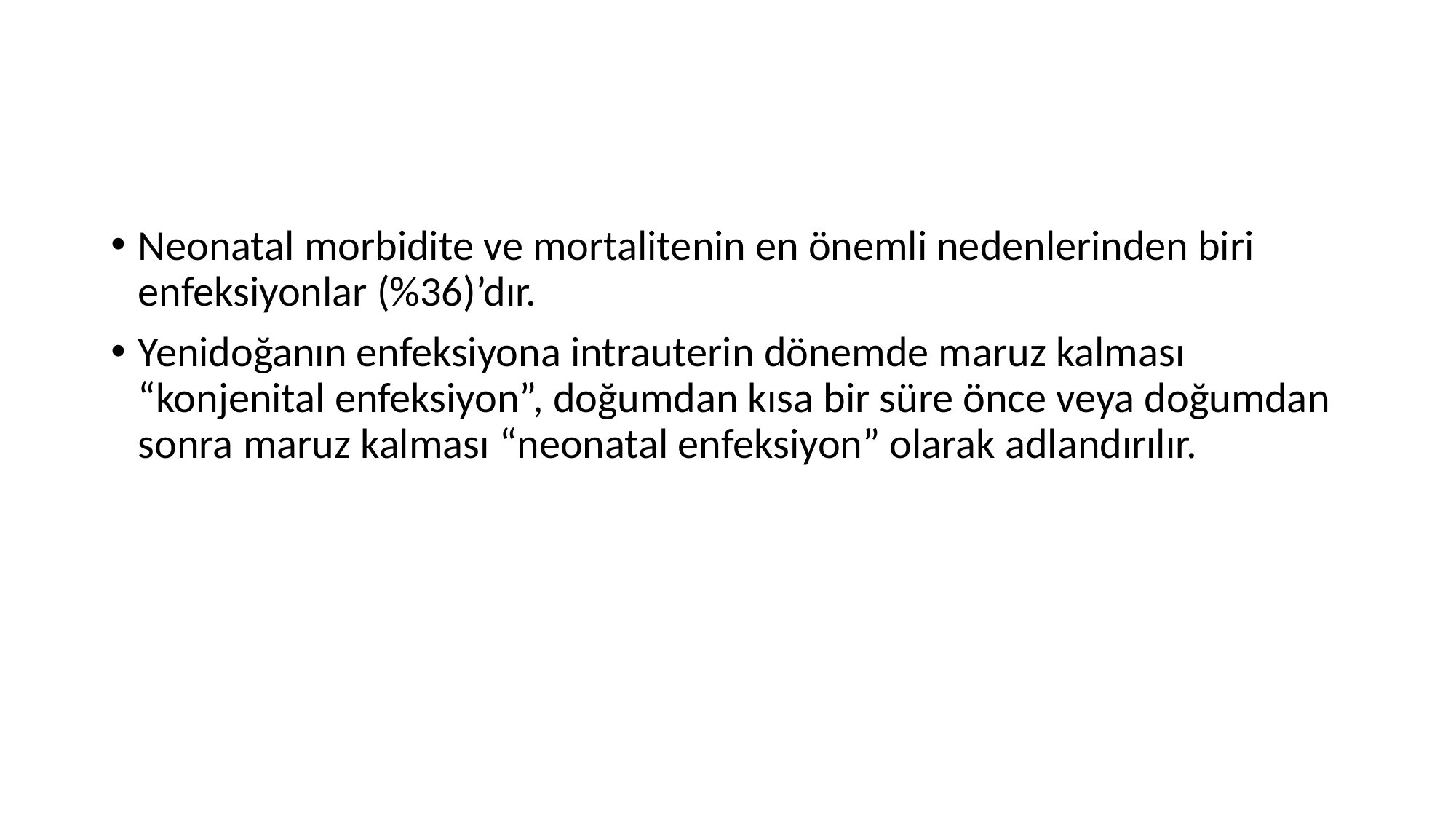

#
Neonatal morbidite ve mortalitenin en önemli nedenlerinden biri enfeksiyonlar (%36)’dır.
Yenidoğanın enfeksiyona intrauterin dönemde maruz kalması “konjenital enfeksiyon”, doğumdan kısa bir süre önce veya doğumdan sonra maruz kalması “neonatal enfeksiyon” olarak adlandırılır.